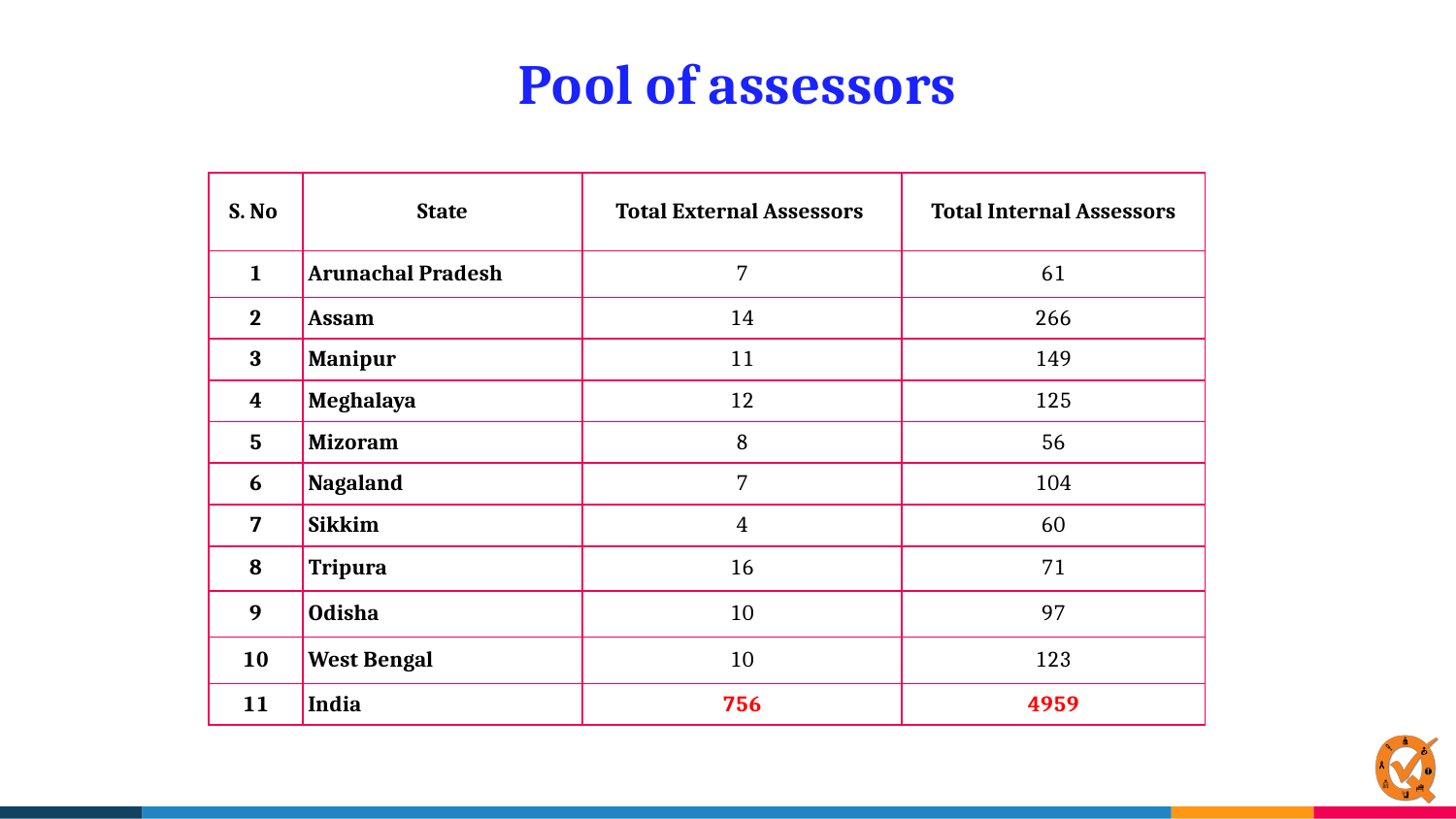

# Pool of assessors
| S. No | State | Total External Assessors | Total Internal Assessors |
| --- | --- | --- | --- |
| 1 | Arunachal Pradesh | 7 | 61 |
| 2 | Assam | 14 | 266 |
| 3 | Manipur | 11 | 149 |
| 4 | Meghalaya | 12 | 125 |
| 5 | Mizoram | 8 | 56 |
| 6 | Nagaland | 7 | 104 |
| 7 | Sikkim | 4 | 60 |
| 8 | Tripura | 16 | 71 |
| 9 | Odisha | 10 | 97 |
| 10 | West Bengal | 10 | 123 |
| 11 | India | 756 | 4959 |